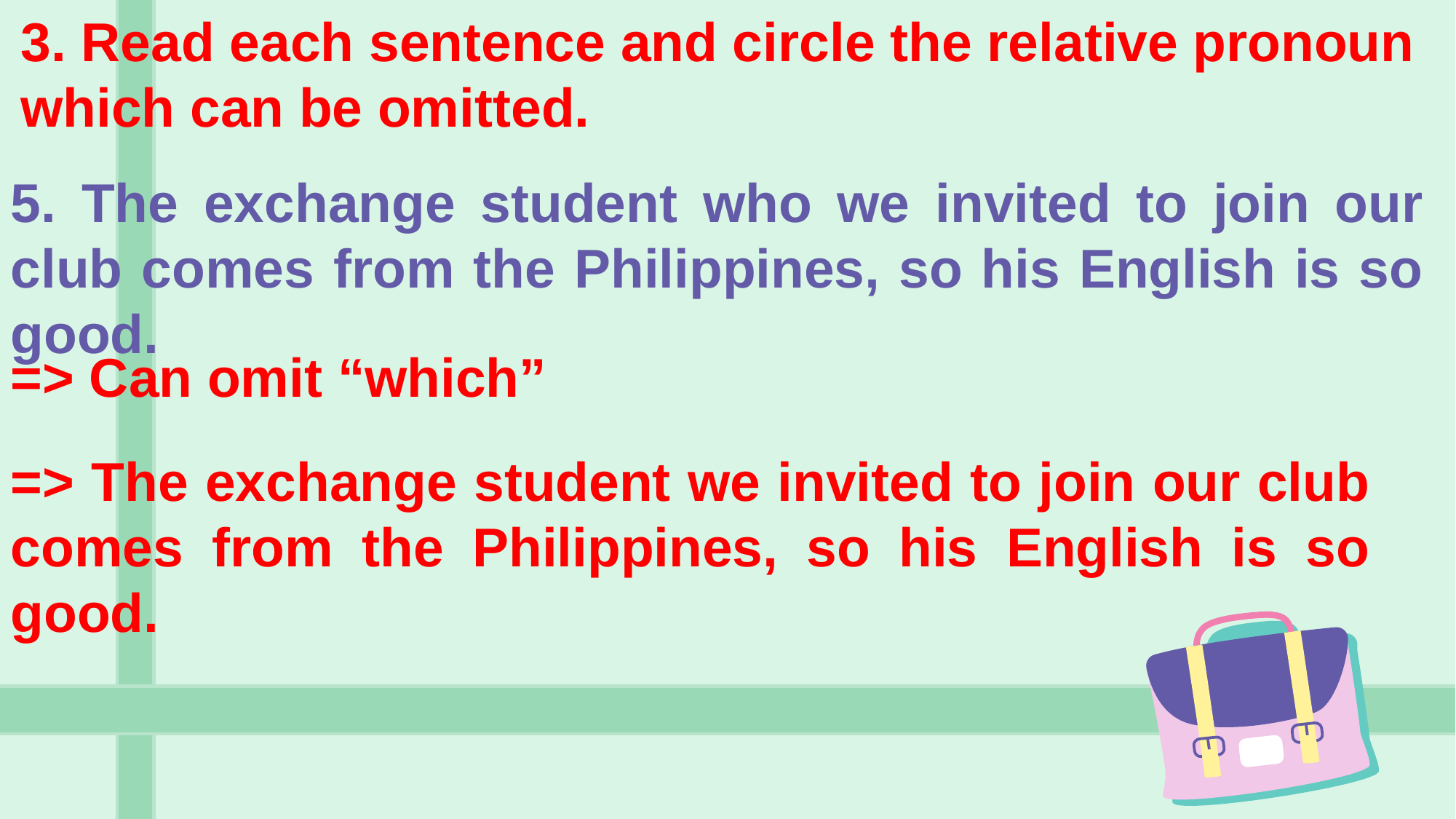

3. Read each sentence and circle the relative pronoun which can be omitted.
5. The exchange student who we invited to join our club comes from the Philippines, so his English is so good.
=> Can omit “which”
=> The exchange student we invited to join our club comes from the Philippines, so his English is so good.